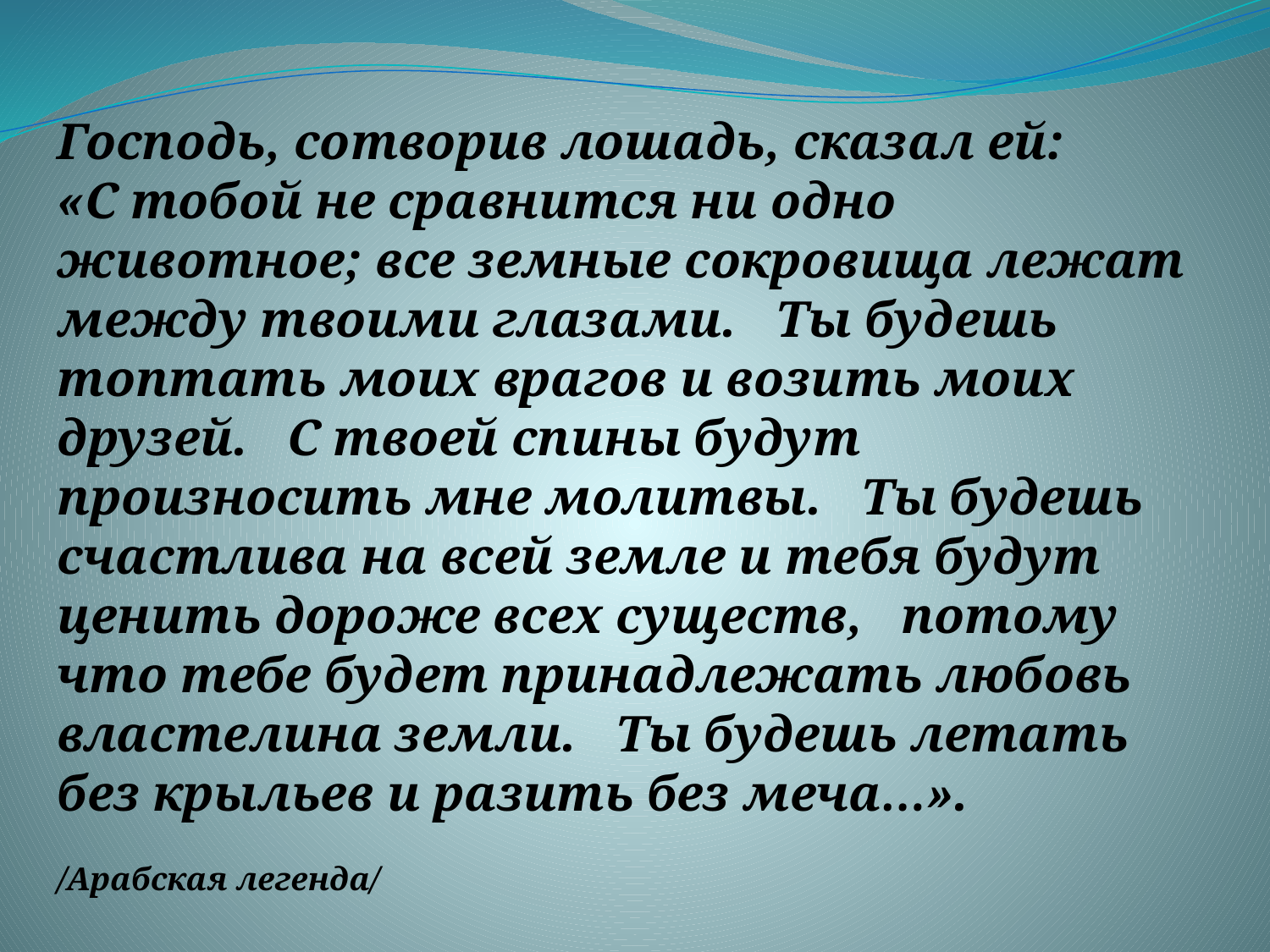

Господь, сотворив лошадь, сказал ей:   
«С тобой не сравнится ни одно животное; все земные сокровища лежат между твоими глазами.   Ты будешь топтать моих врагов и возить моих друзей.   С твоей спины будут произносить мне молитвы.   Ты будешь счастлива на всей земле и тебя будут ценить дороже всех существ,   потому что тебе будет принадлежать любовь властелина земли.   Ты будешь летать без крыльев и разить без меча…».
/Арабская легенда/